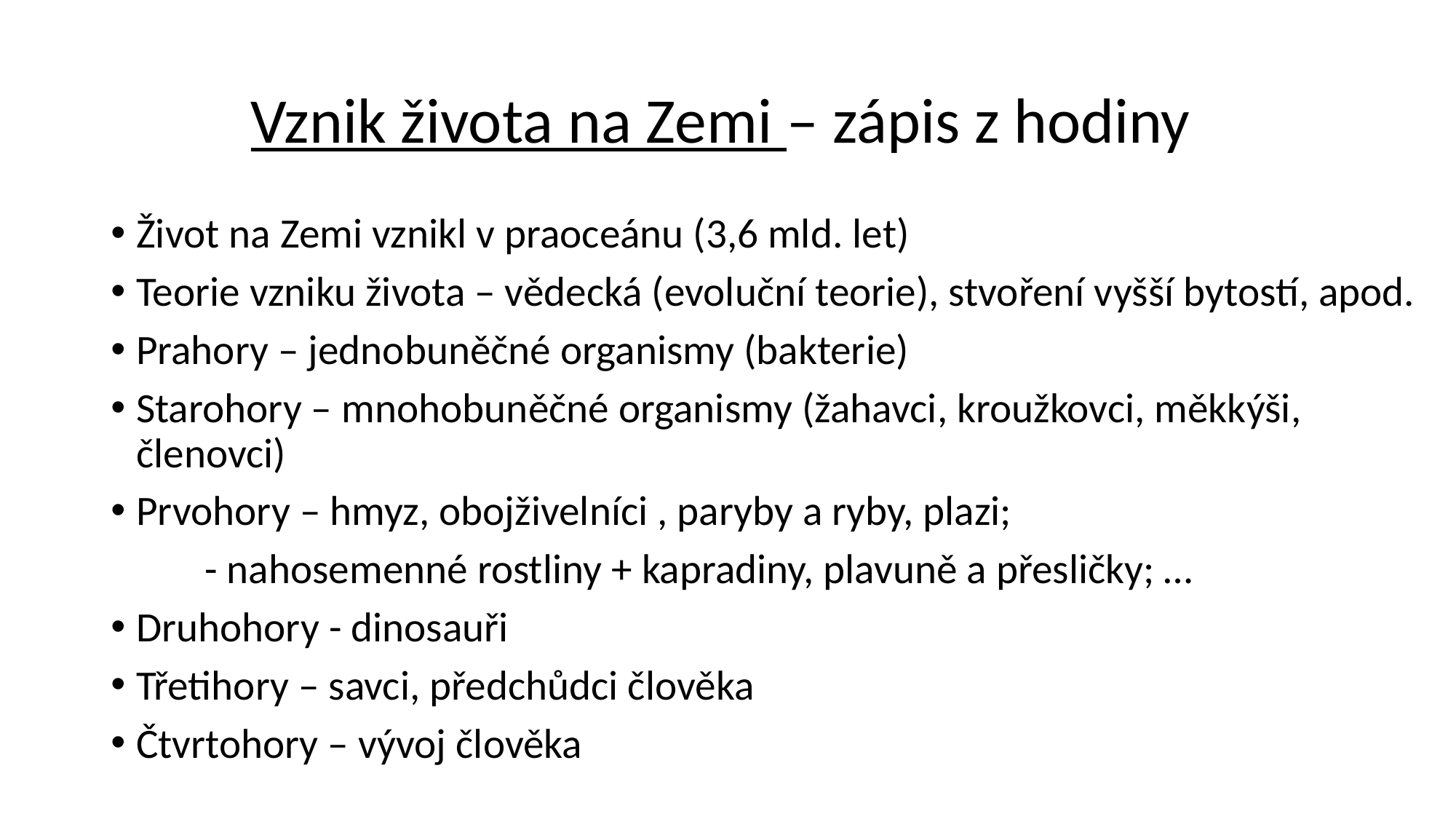

# Vznik života na Zemi – zápis z hodiny
Život na Zemi vznikl v praoceánu (3,6 mld. let)
Teorie vzniku života – vědecká (evoluční teorie), stvoření vyšší bytostí, apod.
Prahory – jednobuněčné organismy (bakterie)
Starohory – mnohobuněčné organismy (žahavci, kroužkovci, měkkýši, členovci)
Prvohory – hmyz, obojživelníci , paryby a ryby, plazi;
		- nahosemenné rostliny + kapradiny, plavuně a přesličky; …
Druhohory - dinosauři
Třetihory – savci, předchůdci člověka
Čtvrtohory – vývoj člověka